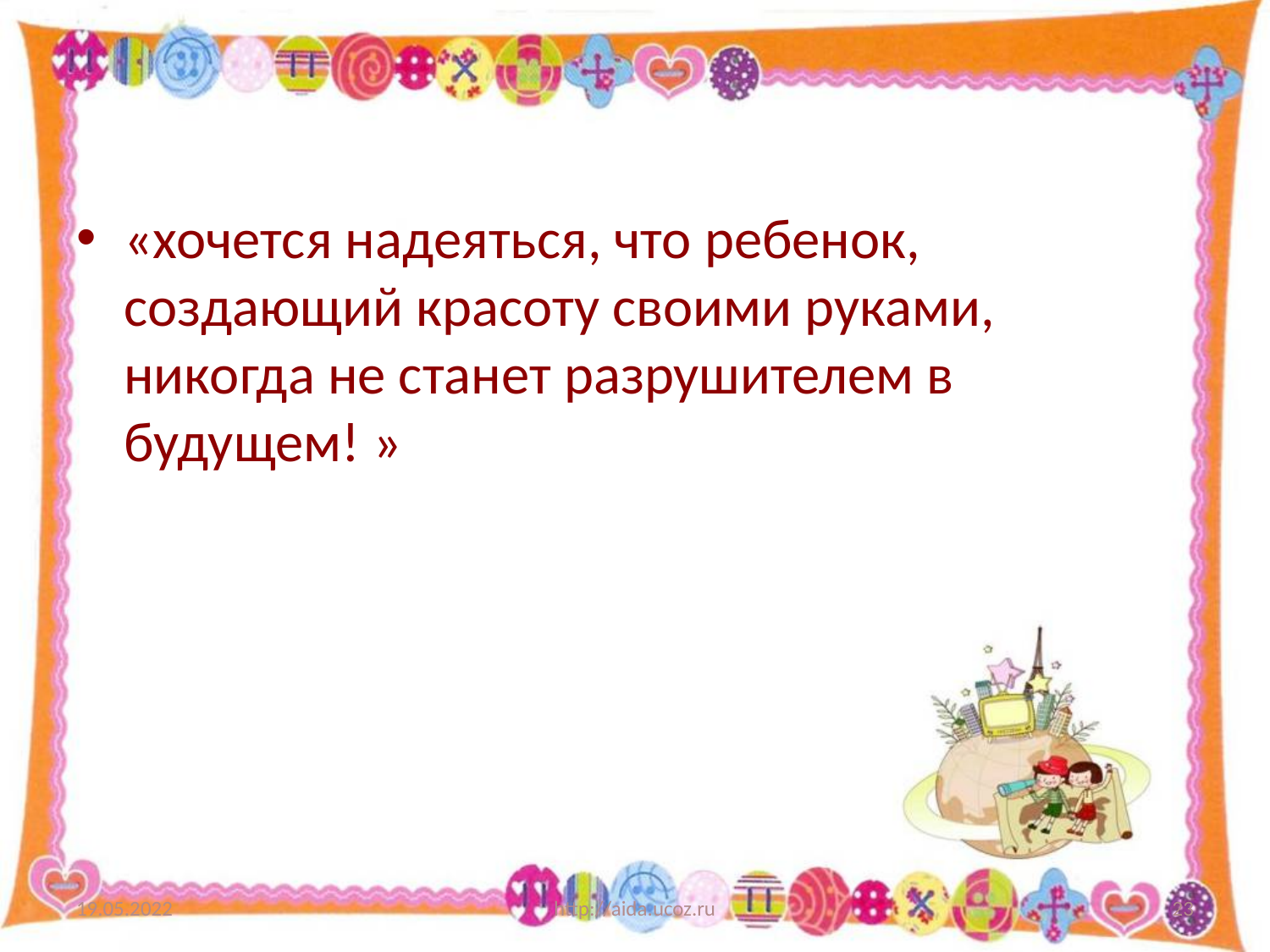

#
«хочется надеяться, что ребенок, создающий красоту своими руками, никогда не станет разрушителем в будущем! »
19.05.2022
http://aida.ucoz.ru
23